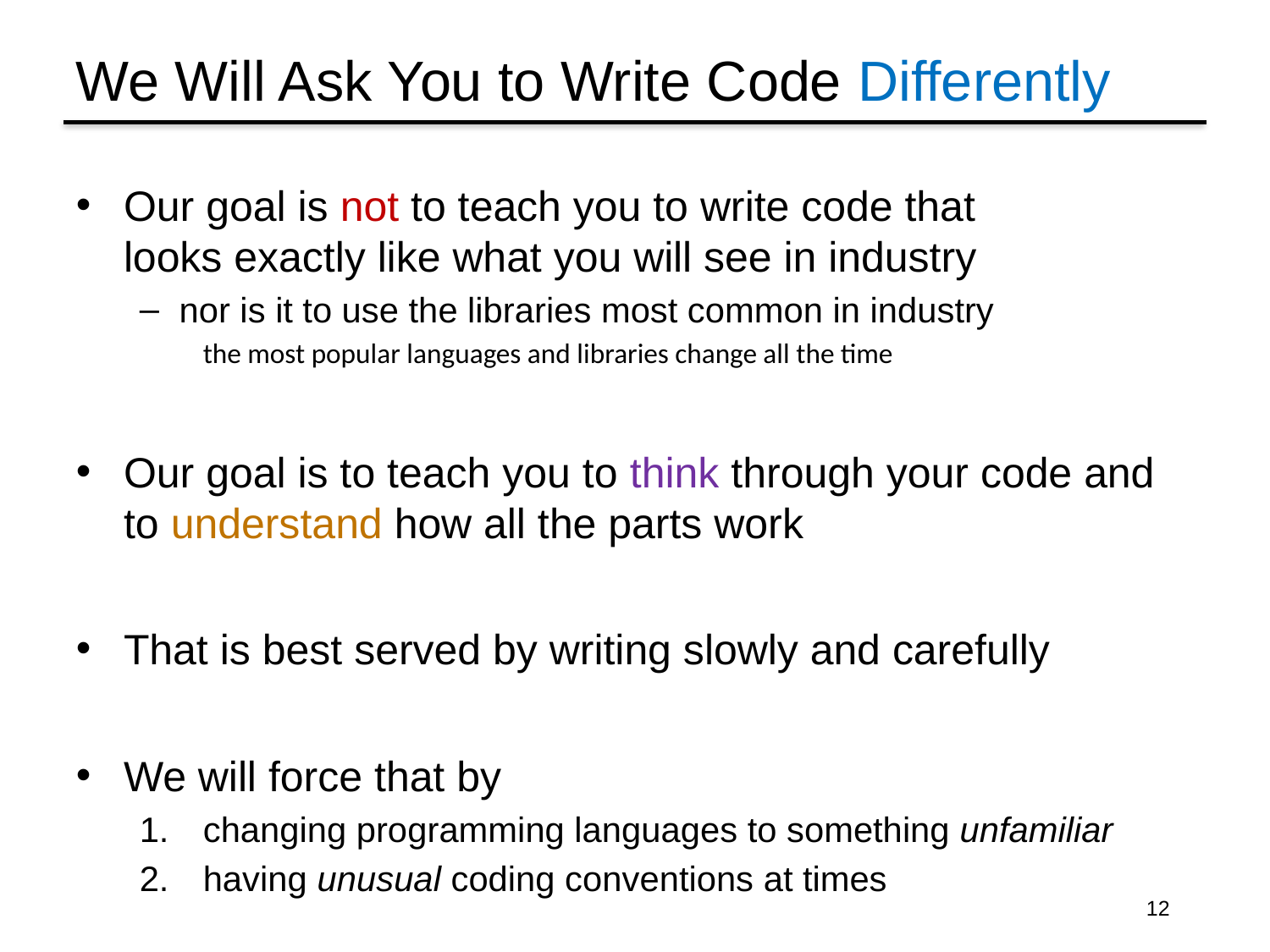

# We Will Ask You to Write Code Differently
Our goal is not to teach you to write code that
looks exactly like what you will see in industry
nor is it to use the libraries most common in industry
the most popular languages and libraries change all the time

Our goal is to teach you to think through your code and
to understand how all the parts work

That is best served by writing slowly and carefully

We will force that by
changing programming languages to something unfamiliar
having unusual coding conventions at times
12